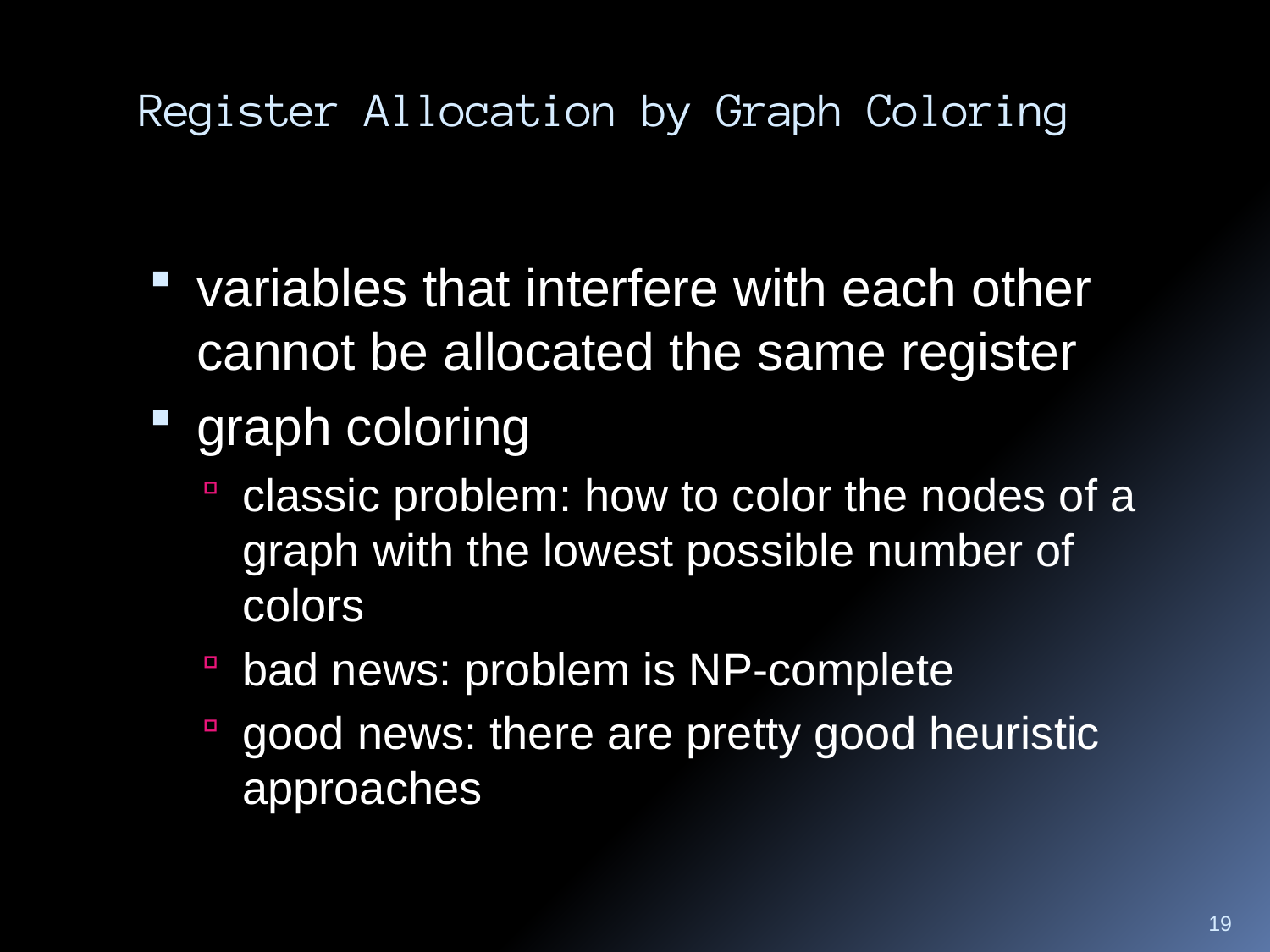

# Register Allocation by Graph Coloring
variables that interfere with each other cannot be allocated the same register
graph coloring
classic problem: how to color the nodes of a graph with the lowest possible number of colors
bad news: problem is NP-complete
good news: there are pretty good heuristic approaches

19